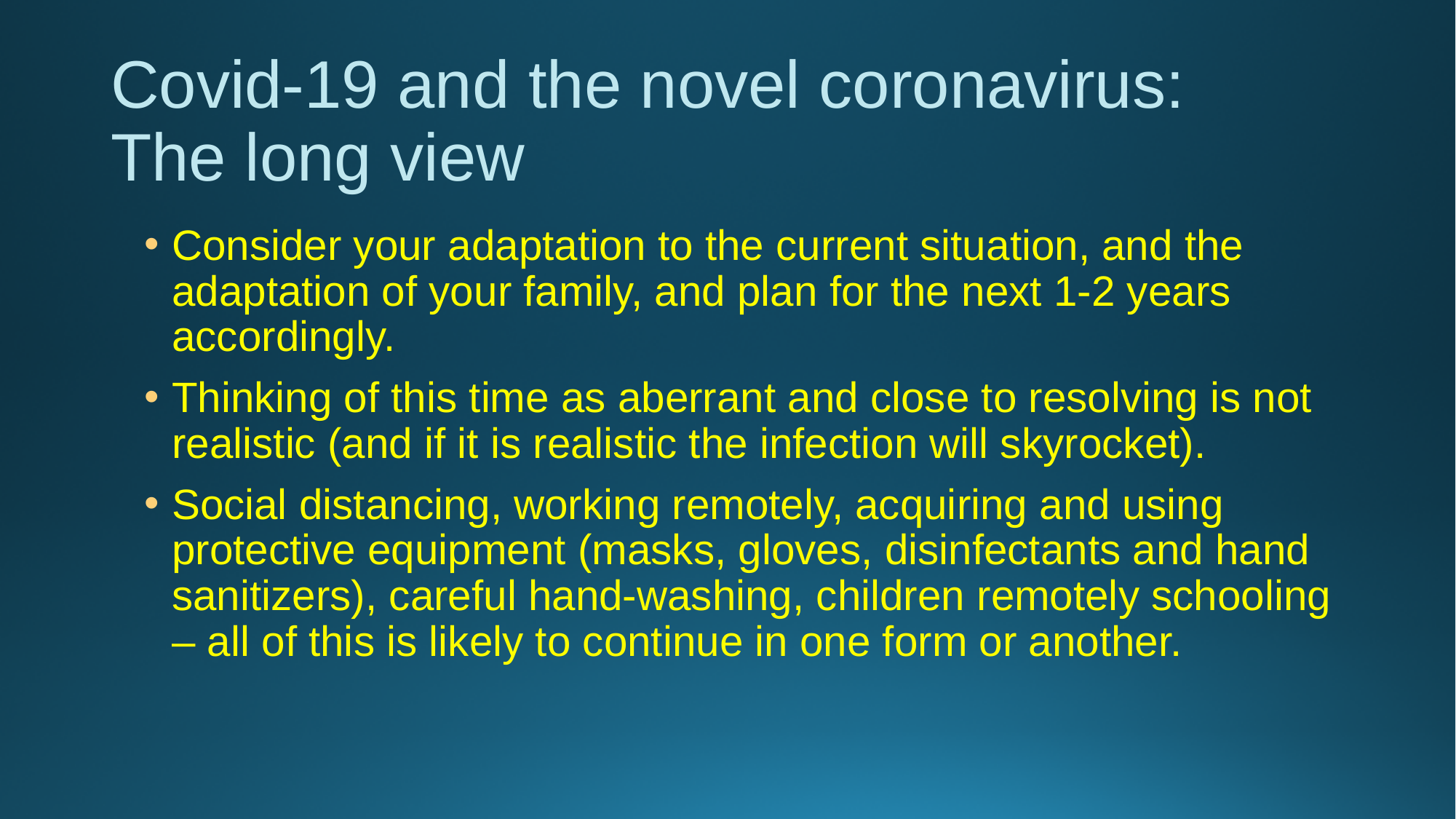

# Covid-19 and the novel coronavirus: The long view
Consider your adaptation to the current situation, and the adaptation of your family, and plan for the next 1-2 years accordingly.
Thinking of this time as aberrant and close to resolving is not realistic (and if it is realistic the infection will skyrocket).
Social distancing, working remotely, acquiring and using protective equipment (masks, gloves, disinfectants and hand sanitizers), careful hand-washing, children remotely schooling – all of this is likely to continue in one form or another.